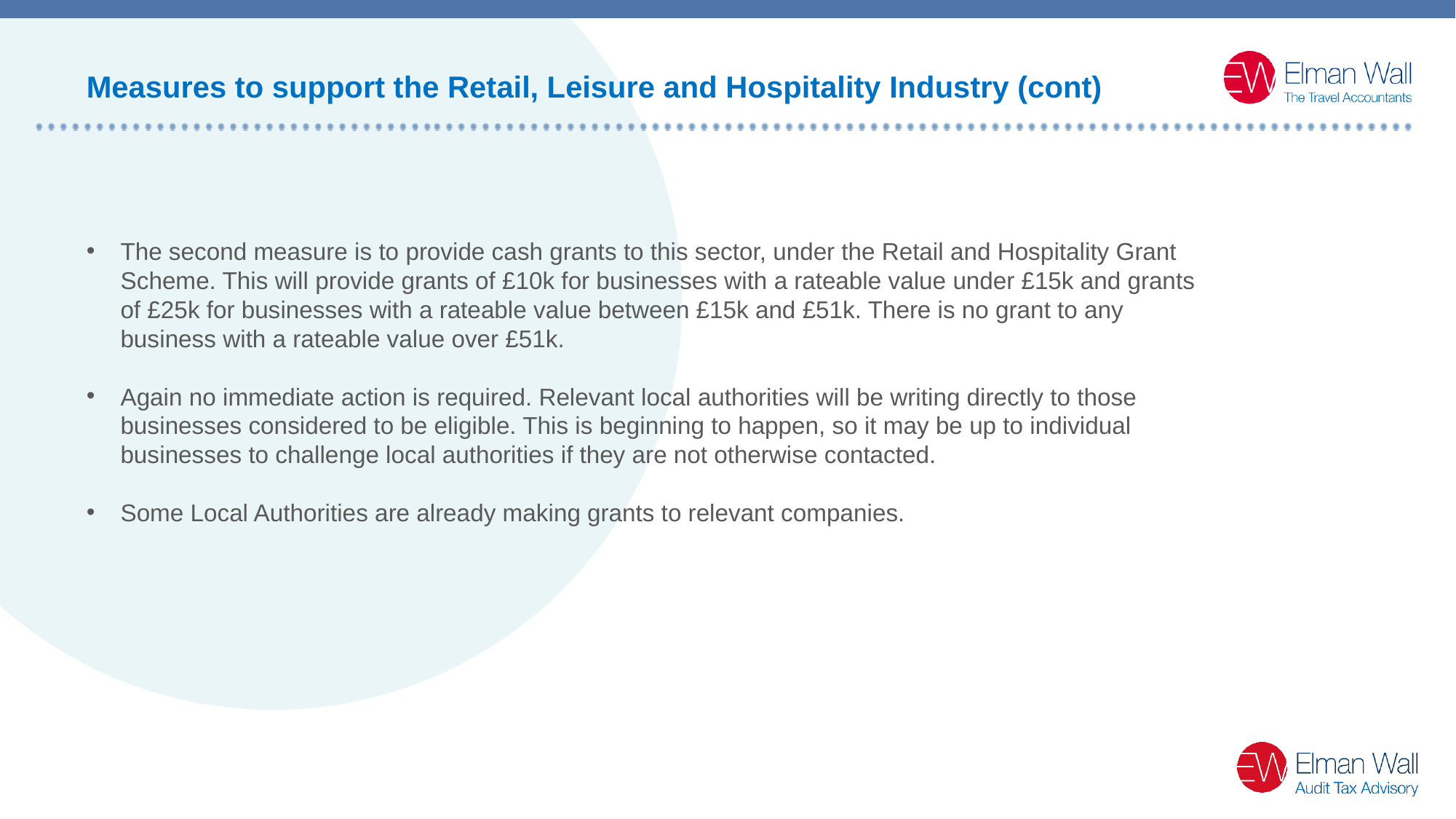

Measures to support the Retail, Leisure and Hospitality Industry (cont)

The second measure is to provide cash grants to this sector, under the Retail and Hospitality Grant Scheme. This will provide grants of £10k for businesses with a rateable value under £15k and grants of £25k for businesses with a rateable value between £15k and £51k. There is no grant to any business with a rateable value over £51k.

Again no immediate action is required. Relevant local authorities will be writing directly to those businesses considered to be eligible. This is beginning to happen, so it may be up to individual businesses to challenge local authorities if they are not otherwise contacted.

Some Local Authorities are already making grants to relevant companies.